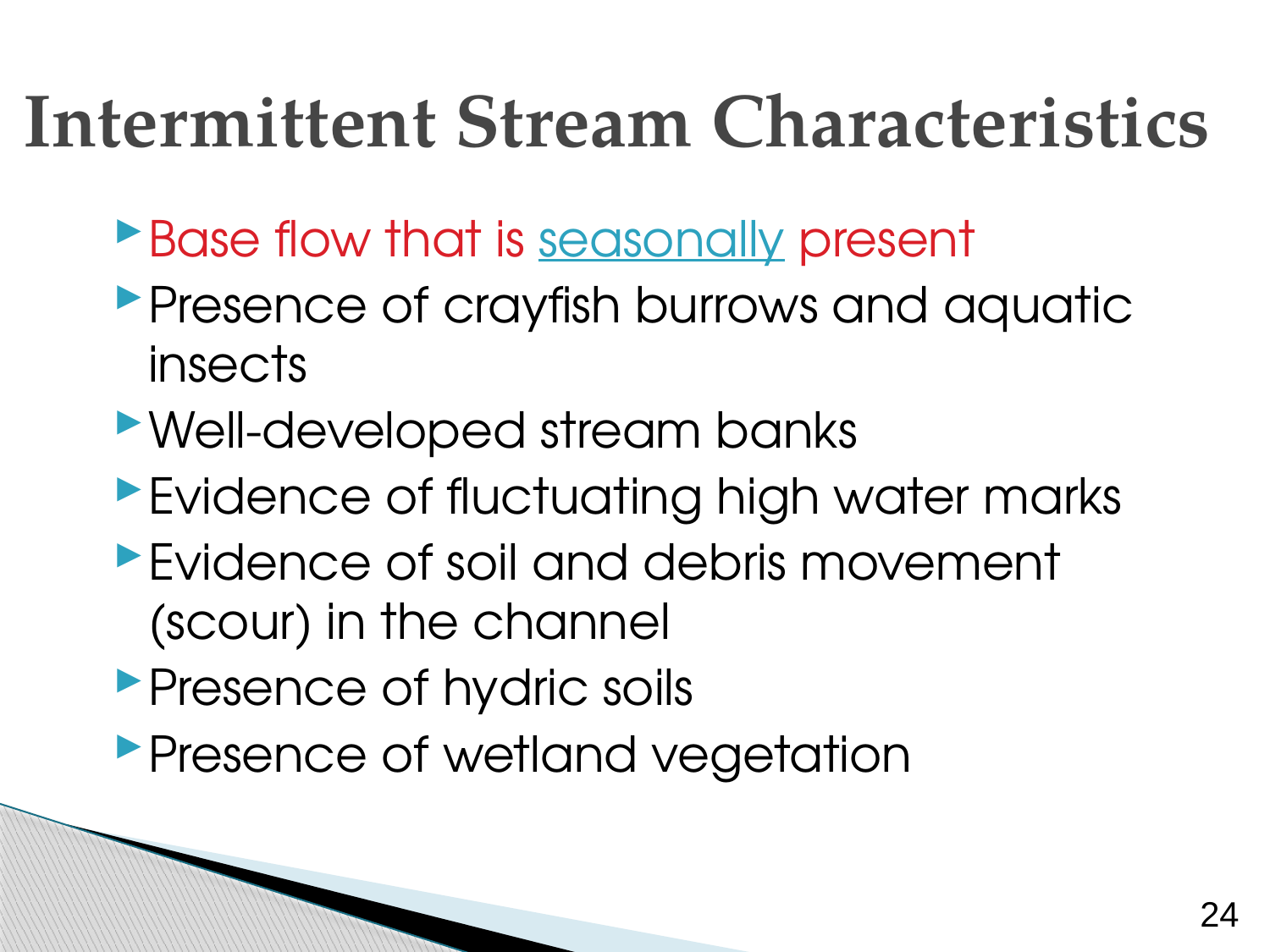

# Intermittent Stream Characteristics
Base flow that is seasonally present
Presence of crayfish burrows and aquatic insects
Well-developed stream banks
Evidence of fluctuating high water marks
Evidence of soil and debris movement (scour) in the channel
Presence of hydric soils
Presence of wetland vegetation
24